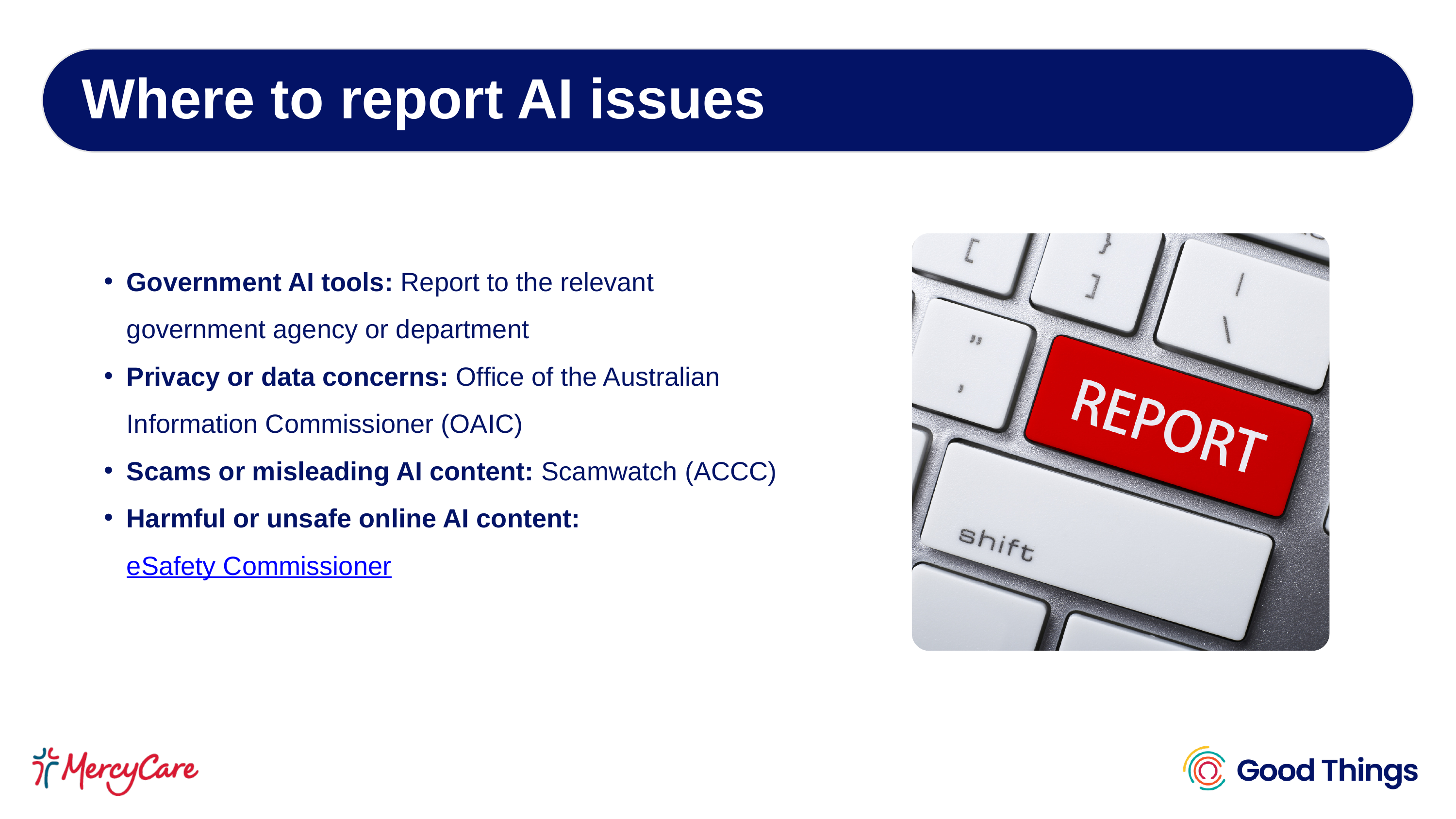

Where to report AI issues

Government AI tools: Report to the relevant government agency or department
Privacy or data concerns: Office of the Australian Information Commissioner (OAIC)
Scams or misleading AI content: Scamwatch (ACCC)
Harmful or unsafe online AI content: eSafety Commissioner